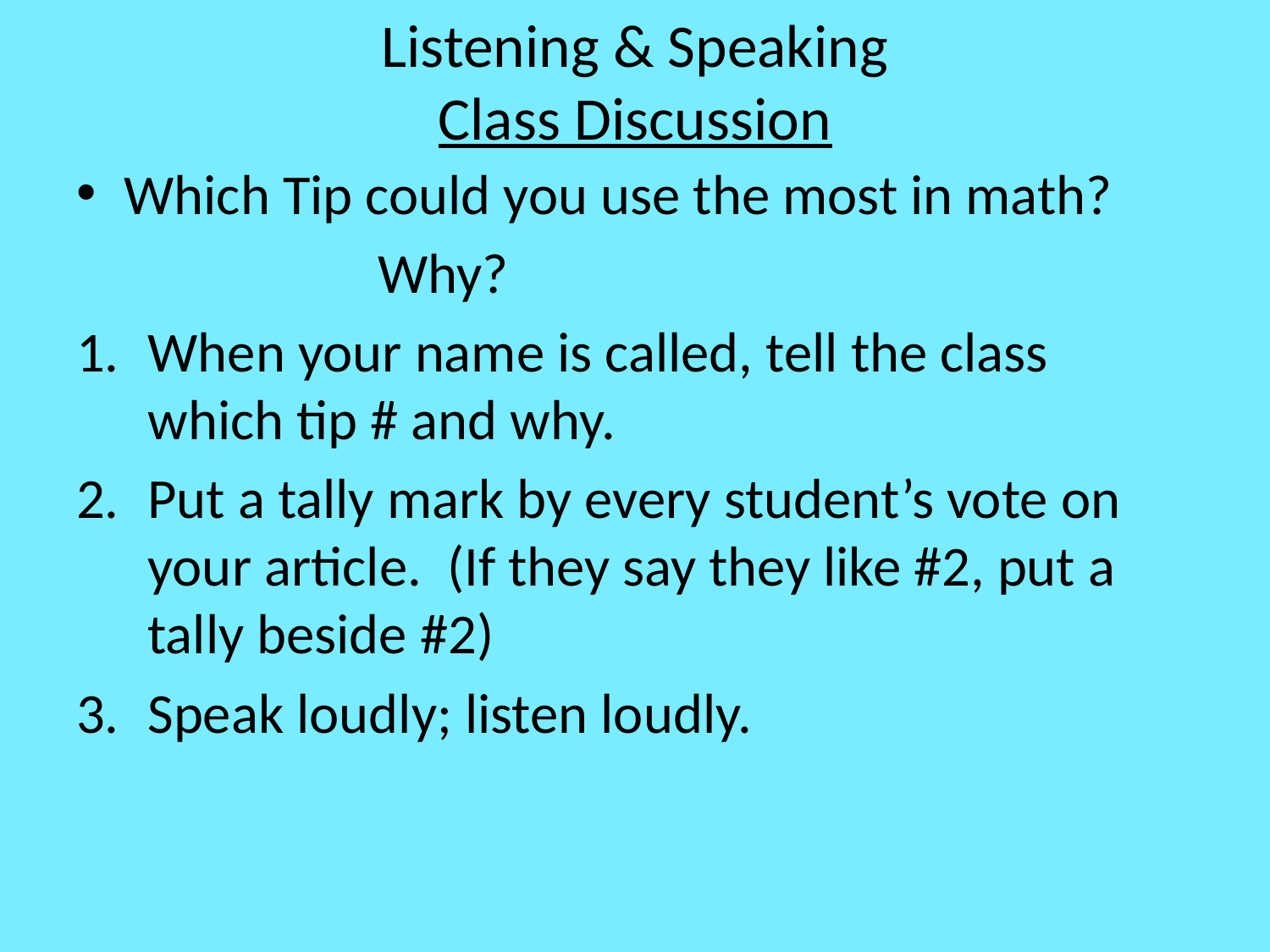

# Listening & Speaking Class Discussion
Which Tip could you use the most in math?
			Why?
When your name is called, tell the class which tip # and why.
Put a tally mark by every student’s vote on your article.  (If they say they like #2, put a tally beside #2)
Speak loudly; listen loudly.